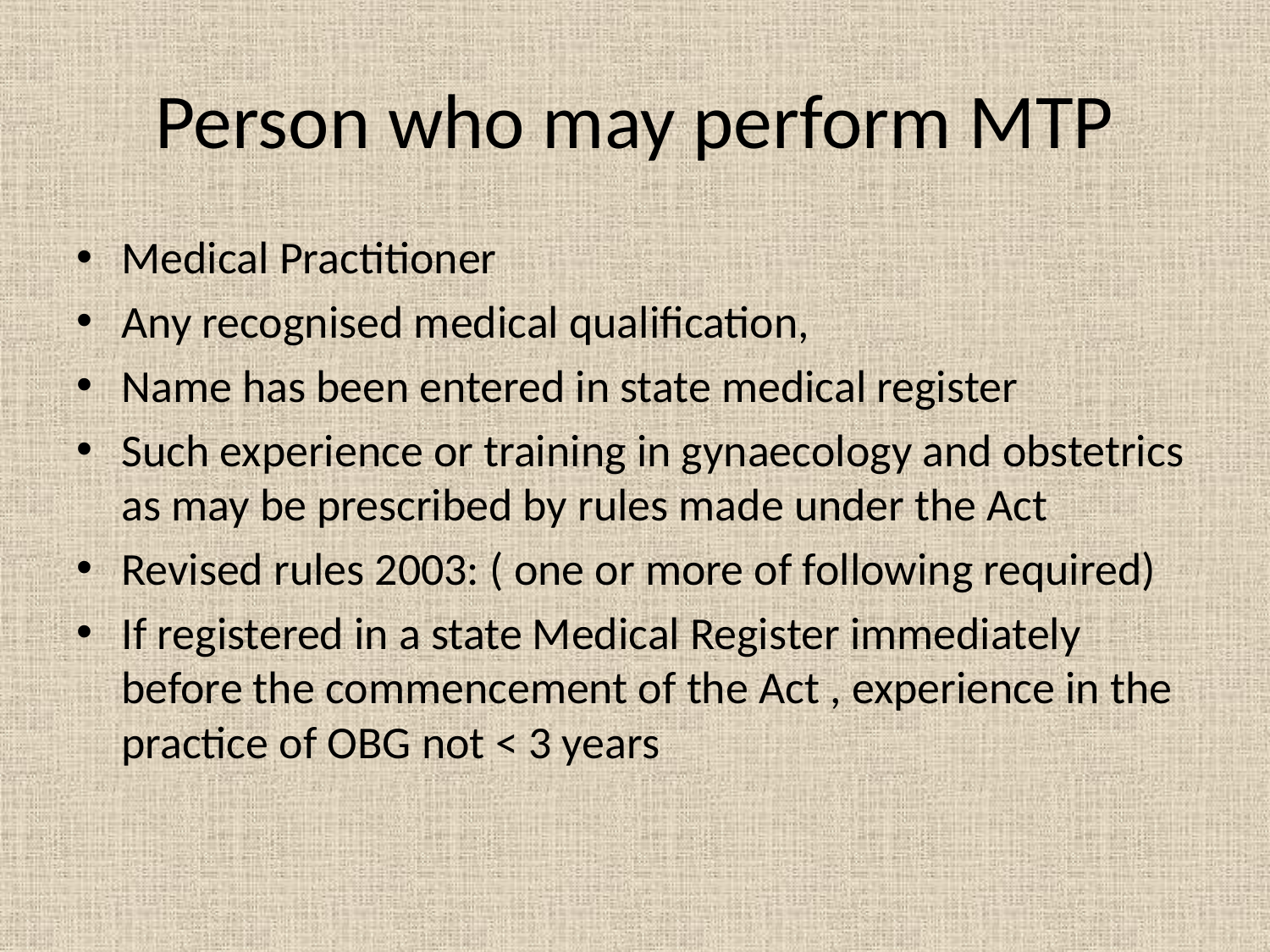

# Person who may perform MTP
Medical Practitioner
Any recognised medical qualification,
Name has been entered in state medical register
Such experience or training in gynaecology and obstetrics as may be prescribed by rules made under the Act
Revised rules 2003: ( one or more of following required)
If registered in a state Medical Register immediately before the commencement of the Act , experience in the practice of OBG not < 3 years